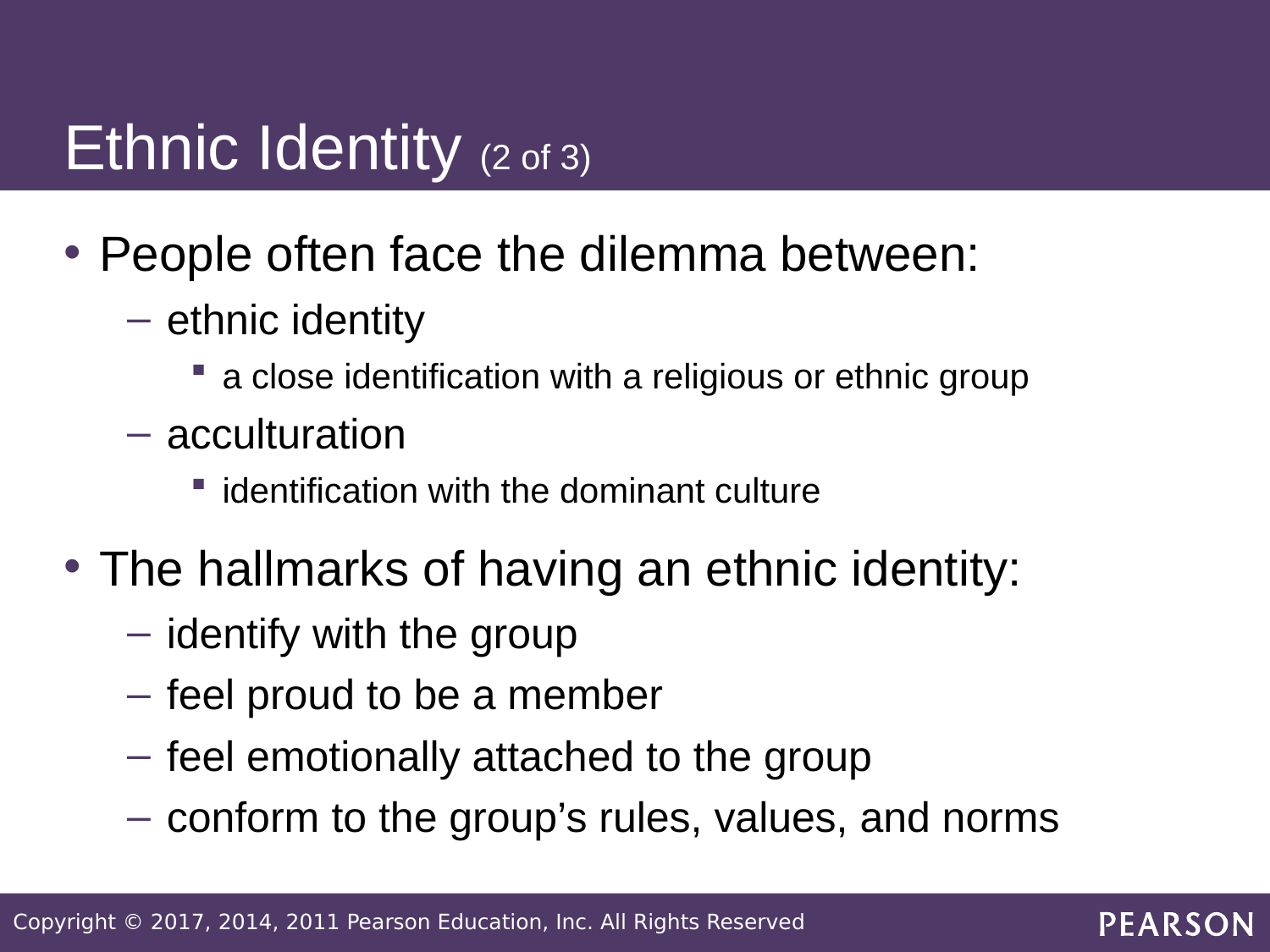

# Ethnic Identity (2 of 3)
People often face the dilemma between:
ethnic identity
a close identification with a religious or ethnic group
acculturation
identification with the dominant culture
The hallmarks of having an ethnic identity:
identify with the group
feel proud to be a member
feel emotionally attached to the group
conform to the group’s rules, values, and norms